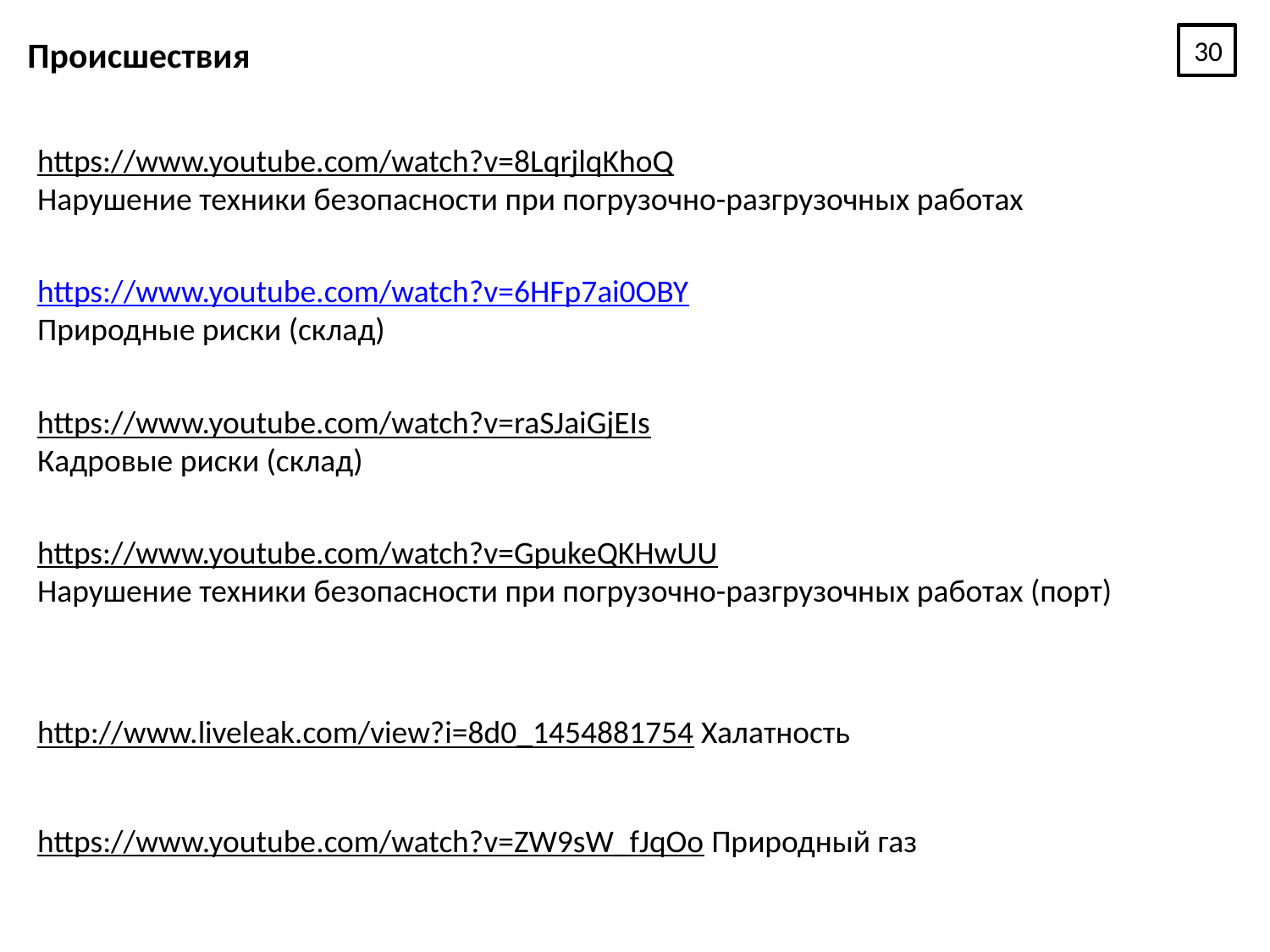

30
Происшествия

https://www.youtube.com/watch?v=8LqrjlqKhoQ
Нарушение техники безопасности при погрузочно-разгрузочных работах

https://www.youtube.com/watch?v=6HFp7ai0OBY
Природные риски (склад)
https://www.youtube.com/watch?v=raSJaiGjEIs
Кадровые риски (склад)

https://www.youtube.com/watch?v=GpukeQKHwUU
Нарушение техники безопасности при погрузочно-разгрузочных работах (порт)
http://www.liveleak.com/view?i=8d0_1454881754 Халатность
https://www.youtube.com/watch?v=ZW9sW_fJqOo Природный газ